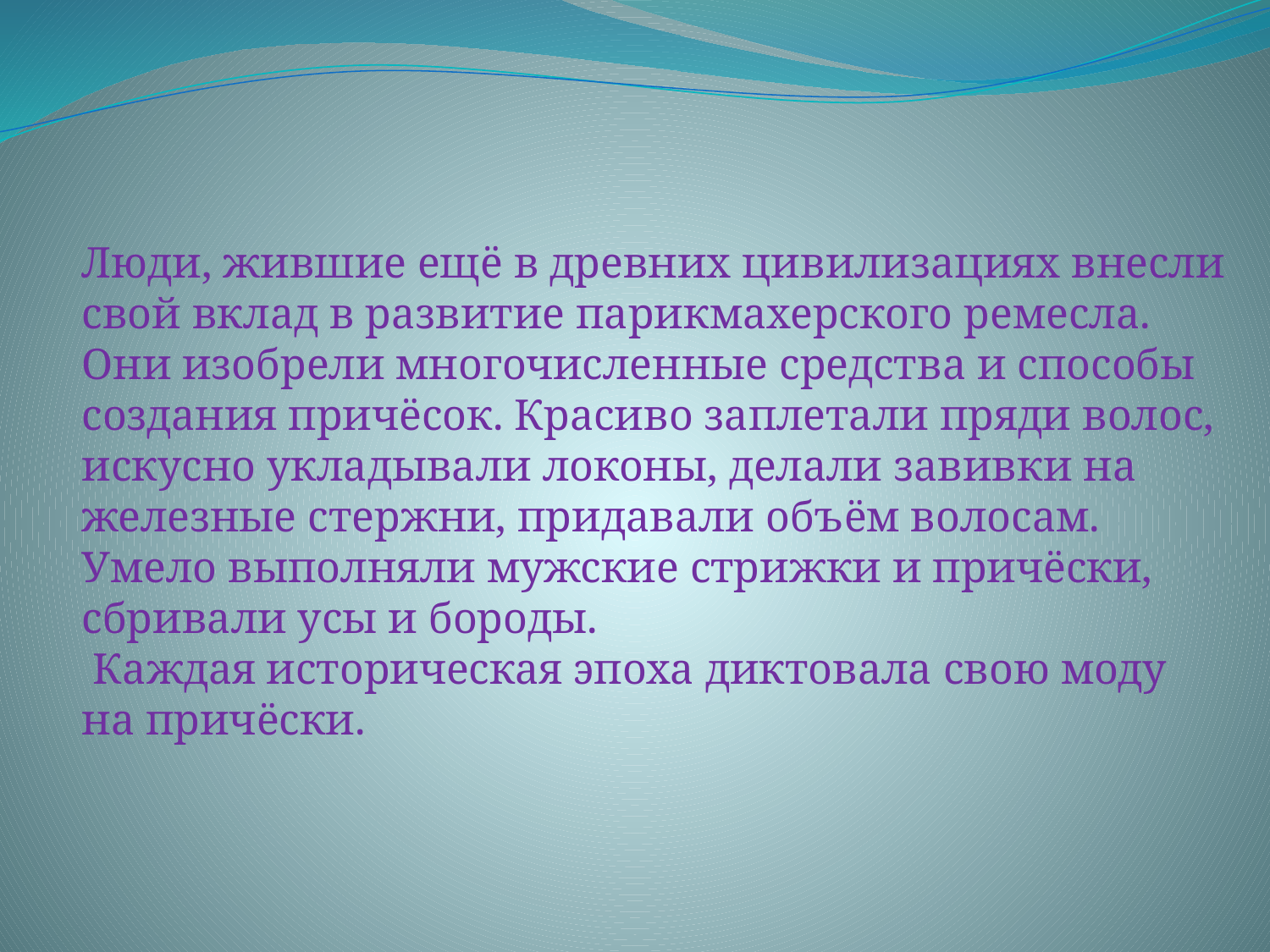

Люди, жившие ещё в древних цивилизациях внесли свой вклад в развитие парикмахерского ремесла. Они изобрели многочисленные средства и способы создания причёсок. Красиво заплетали пряди волос, искусно укладывали локоны, делали завивки на железные стержни, придавали объём волосам.
Умело выполняли мужские стрижки и причёски, сбривали усы и бороды.
 Каждая историческая эпоха диктовала свою моду на причёски.